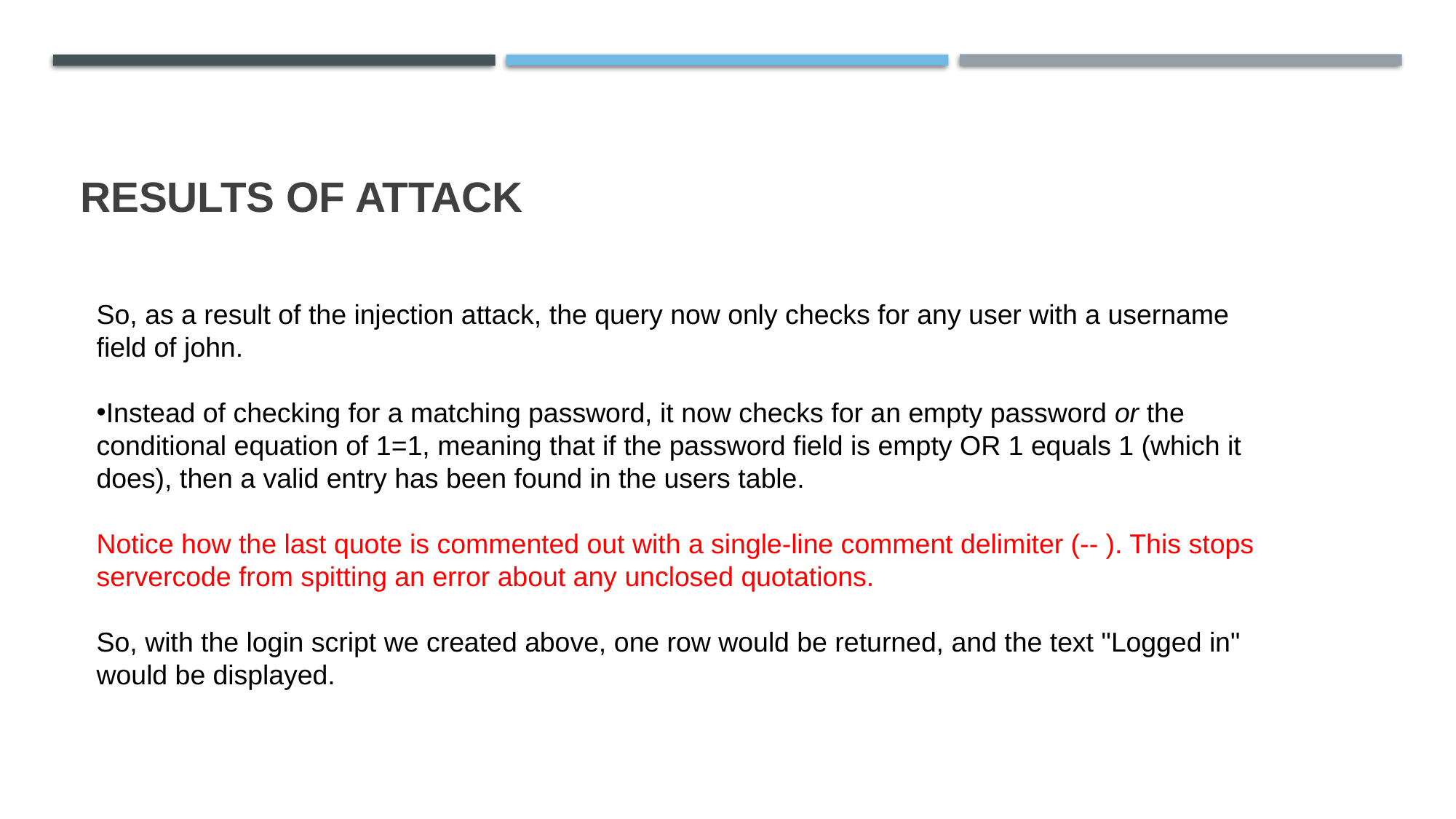

# Results of attack
So, as a result of the injection attack, the query now only checks for any user with a username field of john.

Instead of checking for a matching password, it now checks for an empty password or the conditional equation of 1=1, meaning that if the password field is empty OR 1 equals 1 (which it does), then a valid entry has been found in the users table.

Notice how the last quote is commented out with a single-line comment delimiter (-- ). This stops servercode from spitting an error about any unclosed quotations.

So, with the login script we created above, one row would be returned, and the text "Logged in" would be displayed.